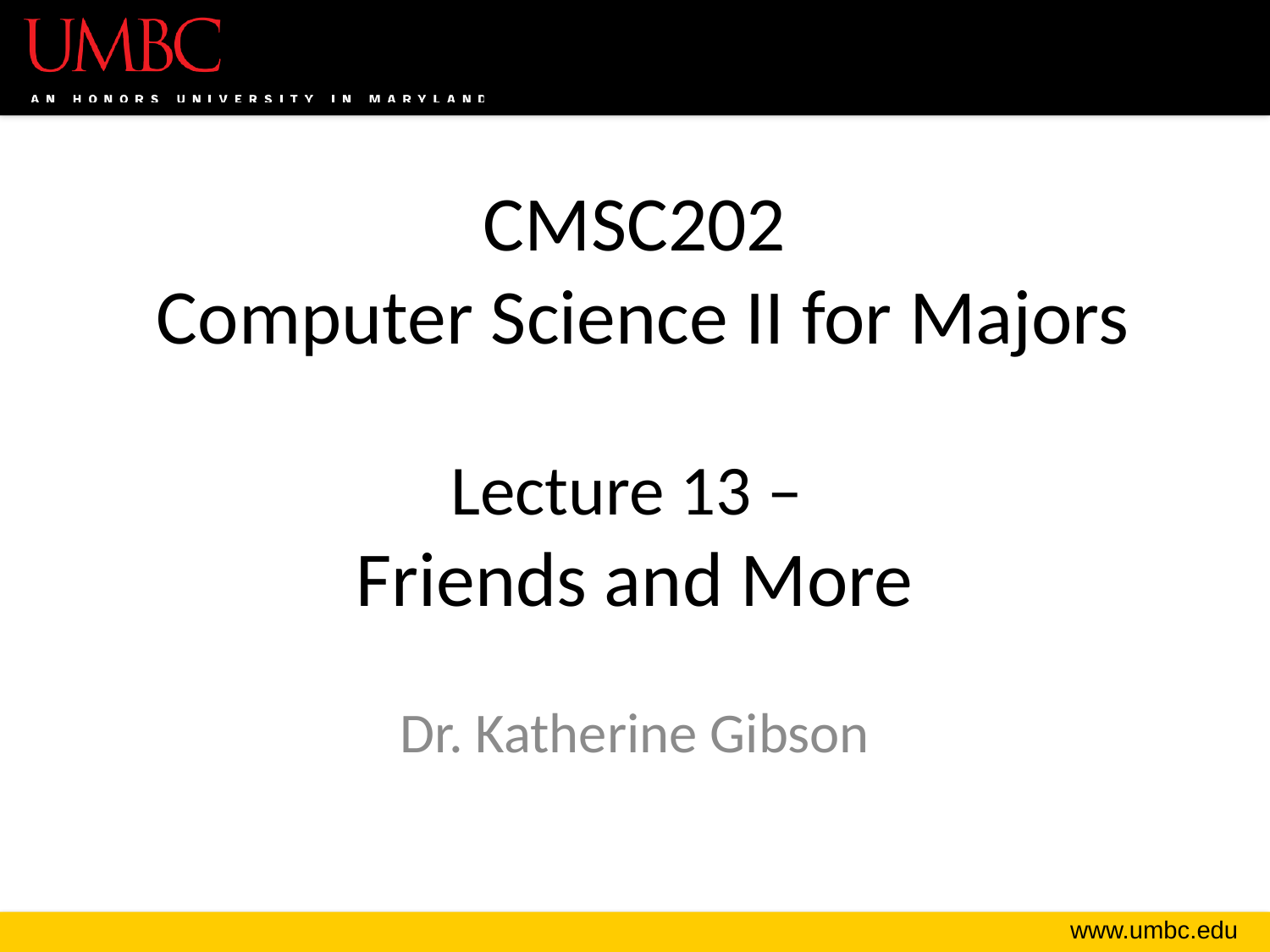

# CMSC202 Computer Science II for Majors Lecture 13 – Friends and More
Dr. Katherine Gibson